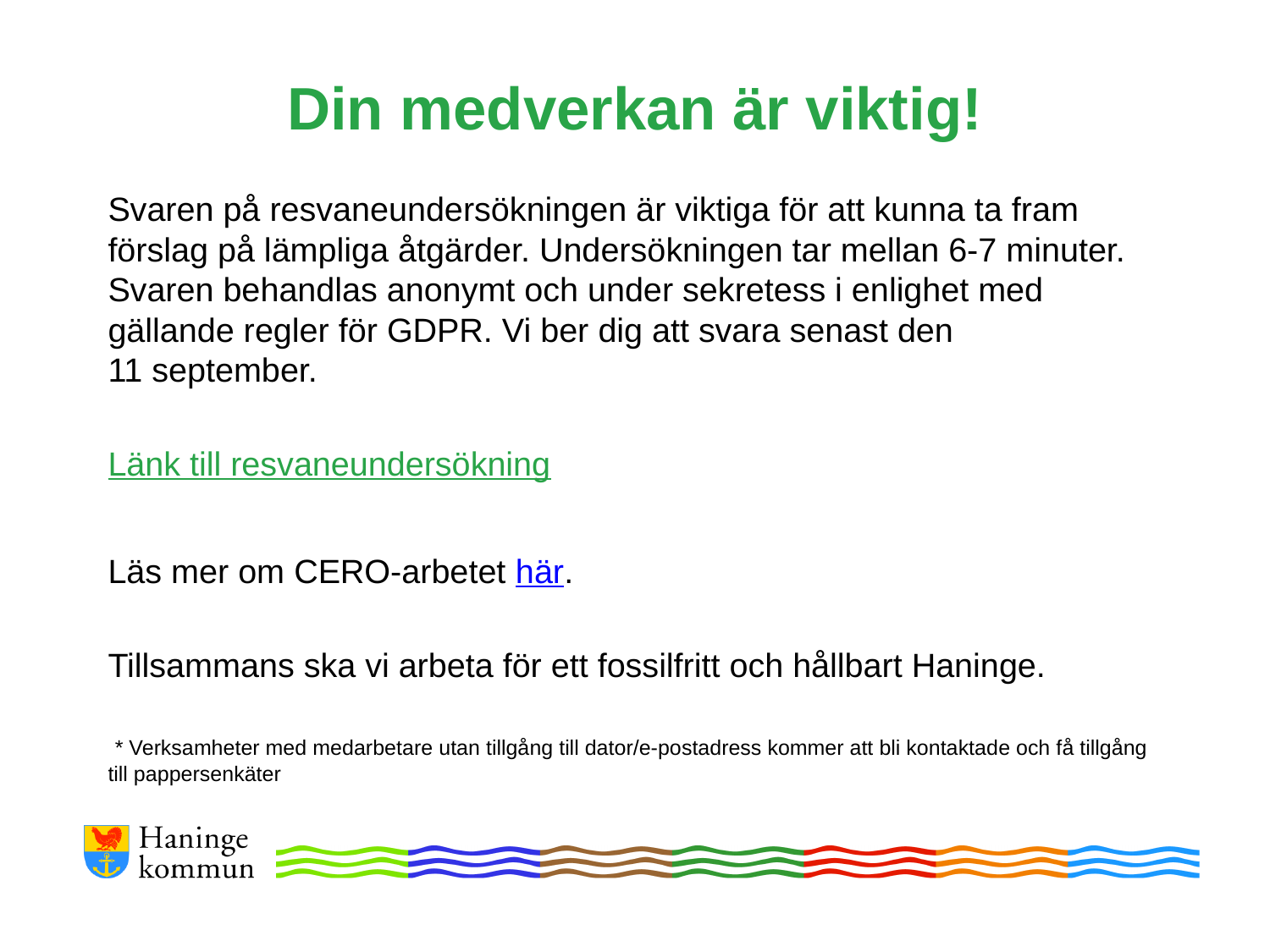

# Din medverkan är viktig!
Svaren på resvaneundersökningen är viktiga för att kunna ta fram förslag på lämpliga åtgärder. Undersökningen tar mellan 6-7 minuter. Svaren behandlas anonymt och under sekretess i enlighet med gällande regler för GDPR. Vi ber dig att svara senast den
11 september.

Länk till resvaneundersökning

Läs mer om CERO-arbetet här.

Tillsammans ska vi arbeta för ett fossilfritt och hållbart Haninge.
 * Verksamheter med medarbetare utan tillgång till dator/e-postadress kommer att bli kontaktade och få tillgång till pappersenkäter